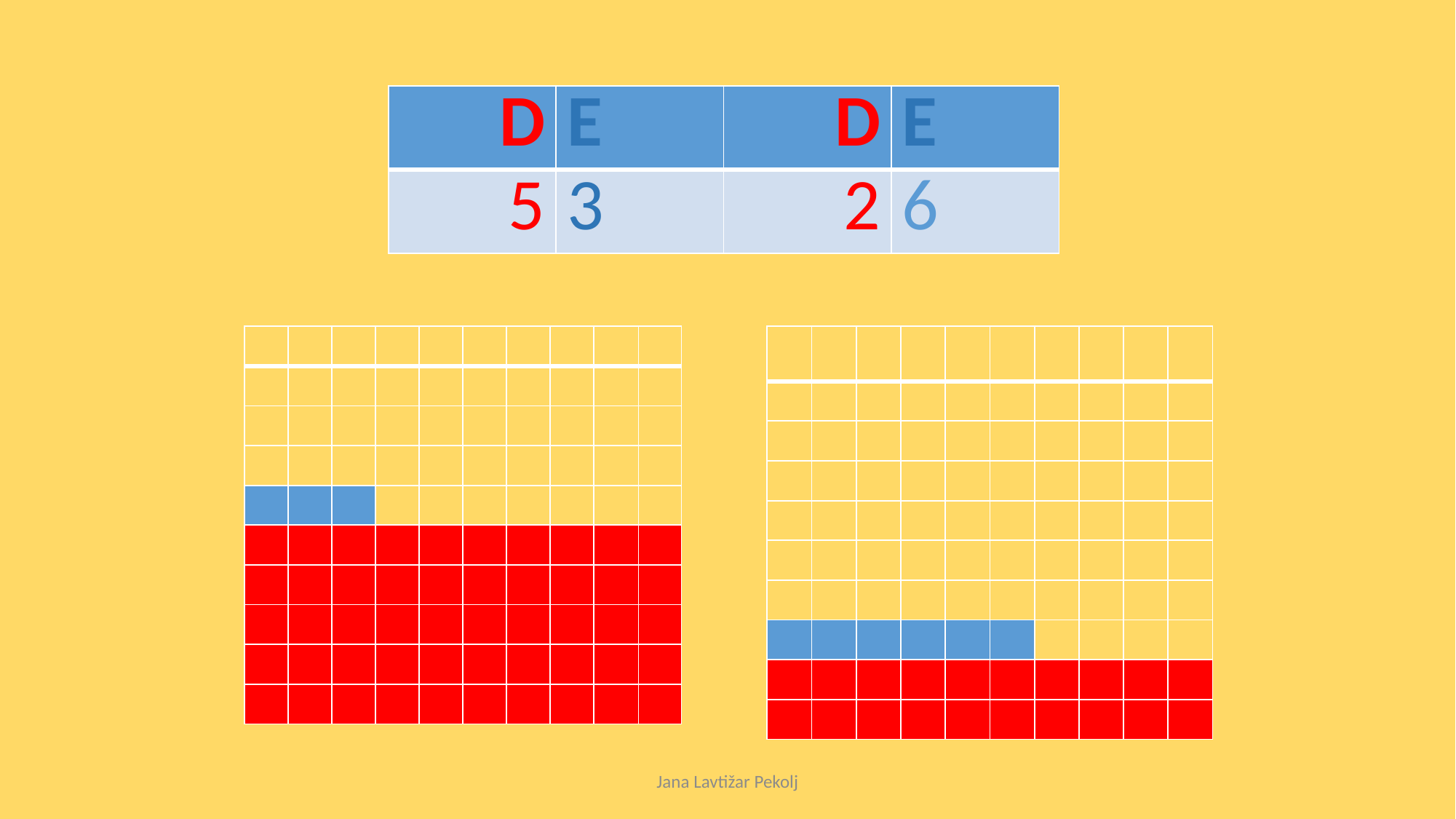

#
| D | E | D | E |
| --- | --- | --- | --- |
| 5 | 3 | 2 | 6 |
|  |  |  |  |  |  |  |  |  |  |
| --- | --- | --- | --- | --- | --- | --- | --- | --- | --- |
|  |  |  |  |  |  |  |  |  |  |
|  |  |  |  |  |  |  |  |  |  |
|  |  |  |  |  |  |  |  |  |  |
|  |  |  |  |  |  |  |  |  |  |
|  |  |  |  |  |  |  |  |  |  |
|  |  |  |  |  |  |  |  |  |  |
|  |  |  |  |  |  |  |  |  |  |
|  |  |  |  |  |  |  |  |  |  |
|  |  |  |  |  |  |  |  |  |  |
|  |  |  |  |  |  |  |  |  |  |
| --- | --- | --- | --- | --- | --- | --- | --- | --- | --- |
|  |  |  |  |  |  |  |  |  |  |
|  |  |  |  |  |  |  |  |  |  |
|  |  |  |  |  |  |  |  |  |  |
|  |  |  |  |  |  |  |  |  |  |
|  |  |  |  |  |  |  |  |  |  |
|  |  |  |  |  |  |  |  |  |  |
|  |  |  |  |  |  |  |  |  |  |
|  |  |  |  |  |  |  |  |  |  |
|  |  |  |  |  |  |  |  |  |  |
Jana Lavtižar Pekolj